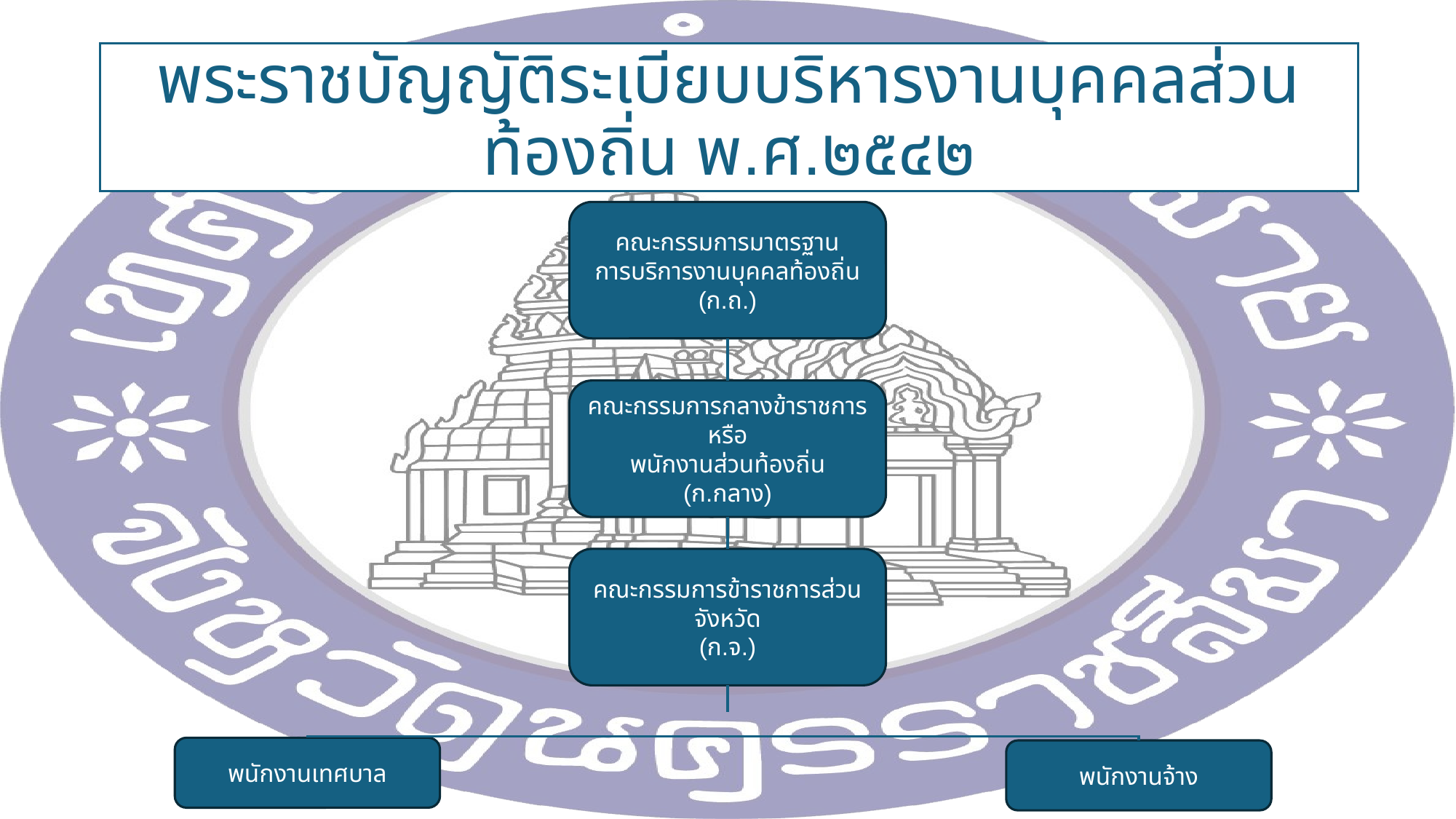

# พระราชบัญญัติระเบียบบริหารงานบุคคลส่วนท้องถิ่น พ.ศ.๒๕๔๒
คณะกรรมการมาตรฐาน
การบริการงานบุคคลท้องถิ่น
(ก.ถ.)
คณะกรรมการกลางข้าราชการหรือ
พนักงานส่วนท้องถิ่น
(ก.กลาง)
คณะกรรมการข้าราชการส่วนจังหวัด
(ก.จ.)
พนักงานเทศบาล
พนักงานจ้าง